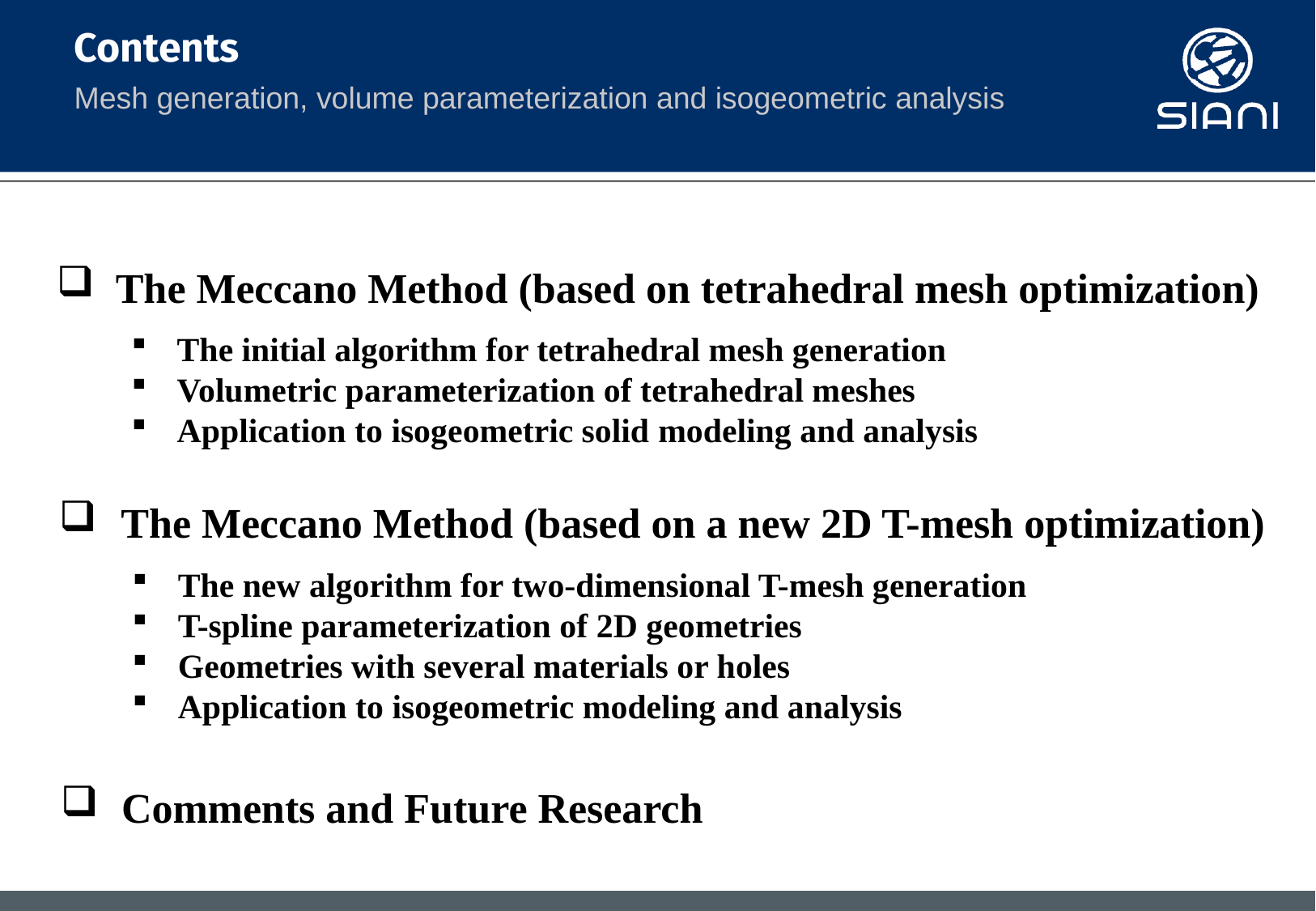

# Contents
Mesh generation, volume parameterization and isogeometric analysis
  The Meccano Method (based on tetrahedral mesh optimization)

  The initial algorithm for tetrahedral mesh generation
  Volumetric parameterization of tetrahedral meshes
  Application to isogeometric solid modeling and analysis
  The Meccano Method (based on a new 2D T-mesh optimization)
  The new algorithm for two-dimensional T-mesh generation
  T-spline parameterization of 2D geometries
  Geometries with several materials or holes
  Application to isogeometric modeling and analysis
  Comments and Future Research